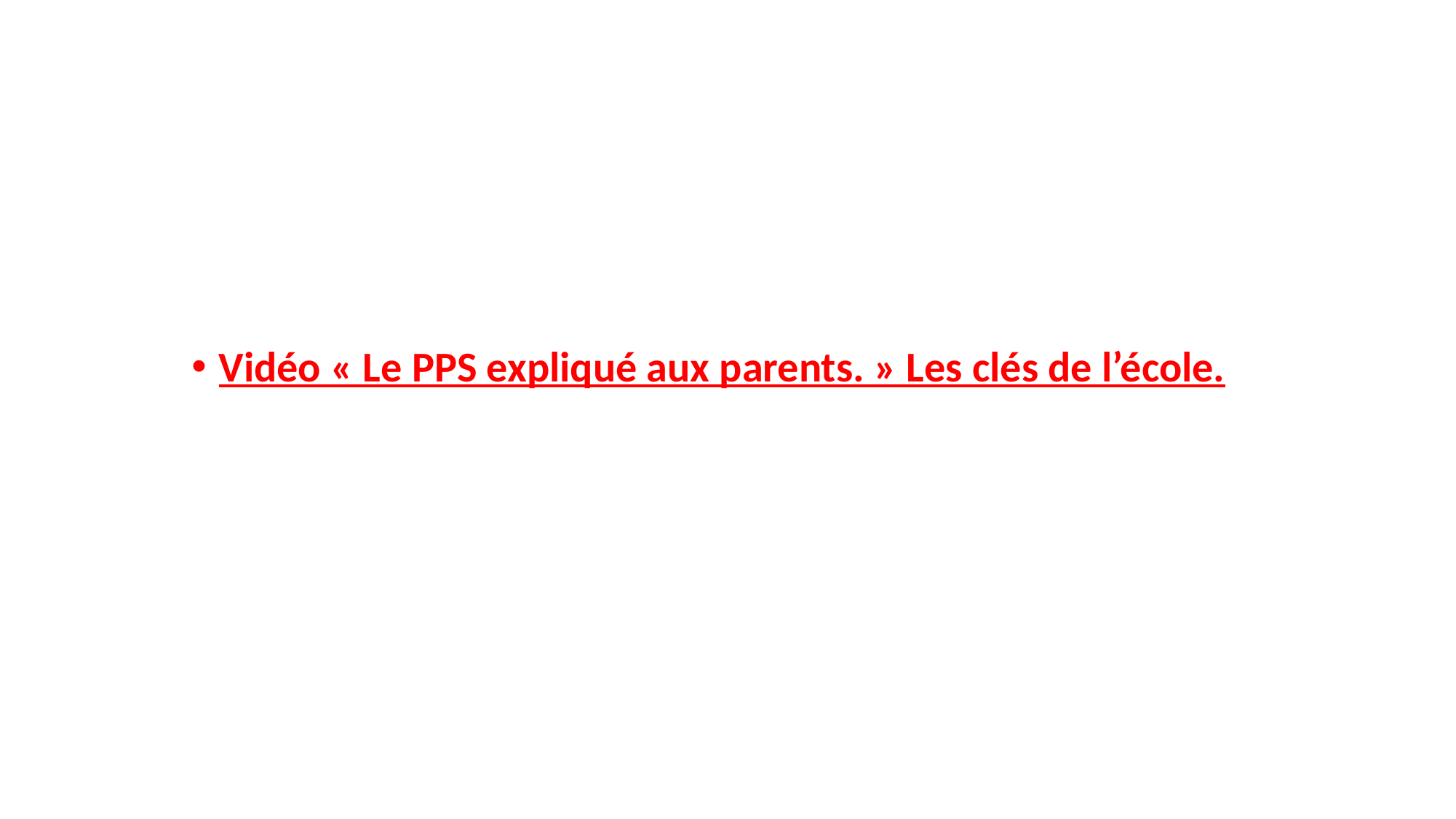

Vidéo « Le PPS expliqué aux parents. » Les clés de l’école.